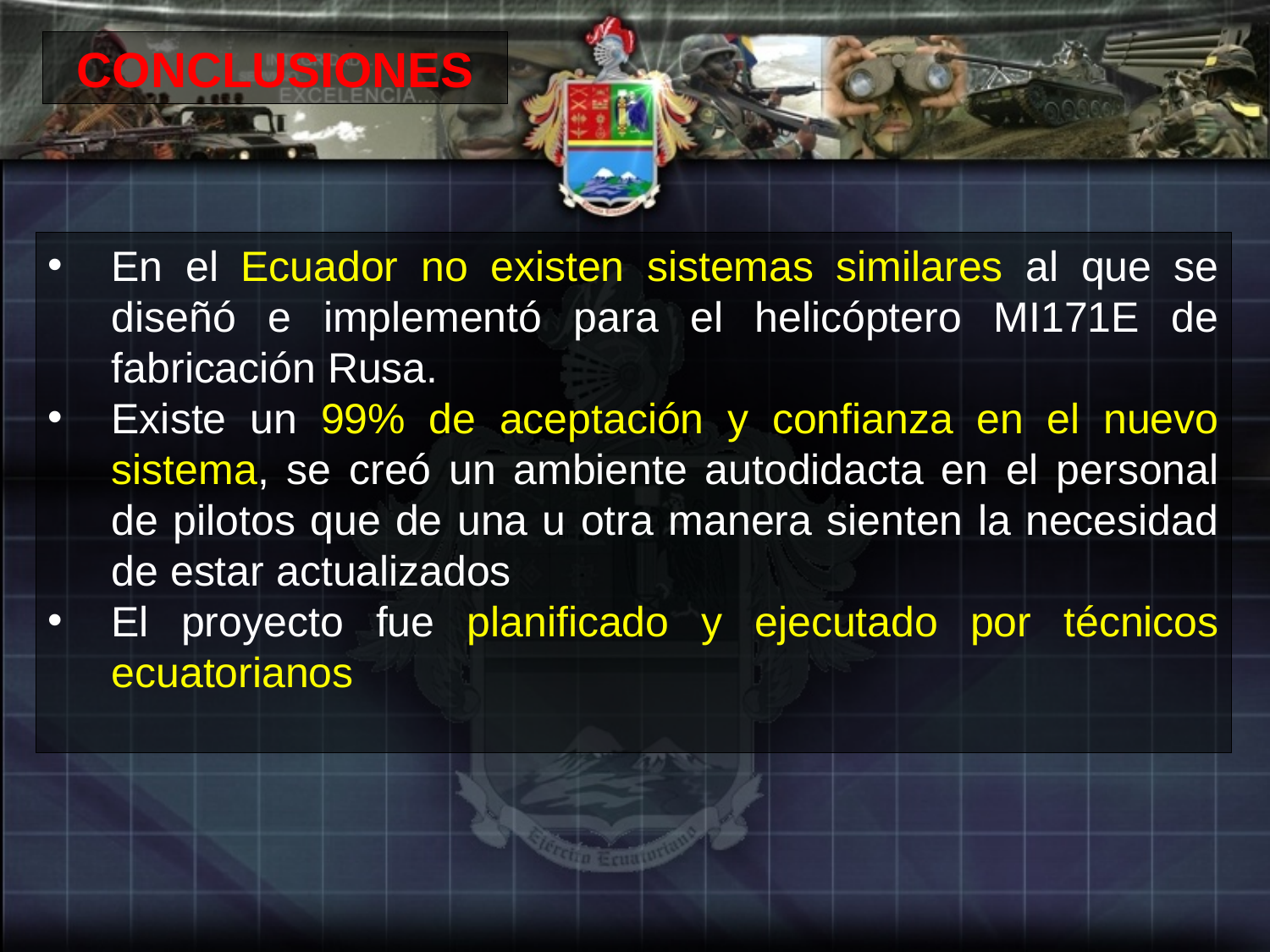

CONCLUSIONES
En el Ecuador no existen sistemas similares al que se diseñó e implementó para el helicóptero MI171E de fabricación Rusa.
Existe un 99% de aceptación y confianza en el nuevo sistema, se creó un ambiente autodidacta en el personal de pilotos que de una u otra manera sienten la necesidad de estar actualizados
El proyecto fue planificado y ejecutado por técnicos ecuatorianos